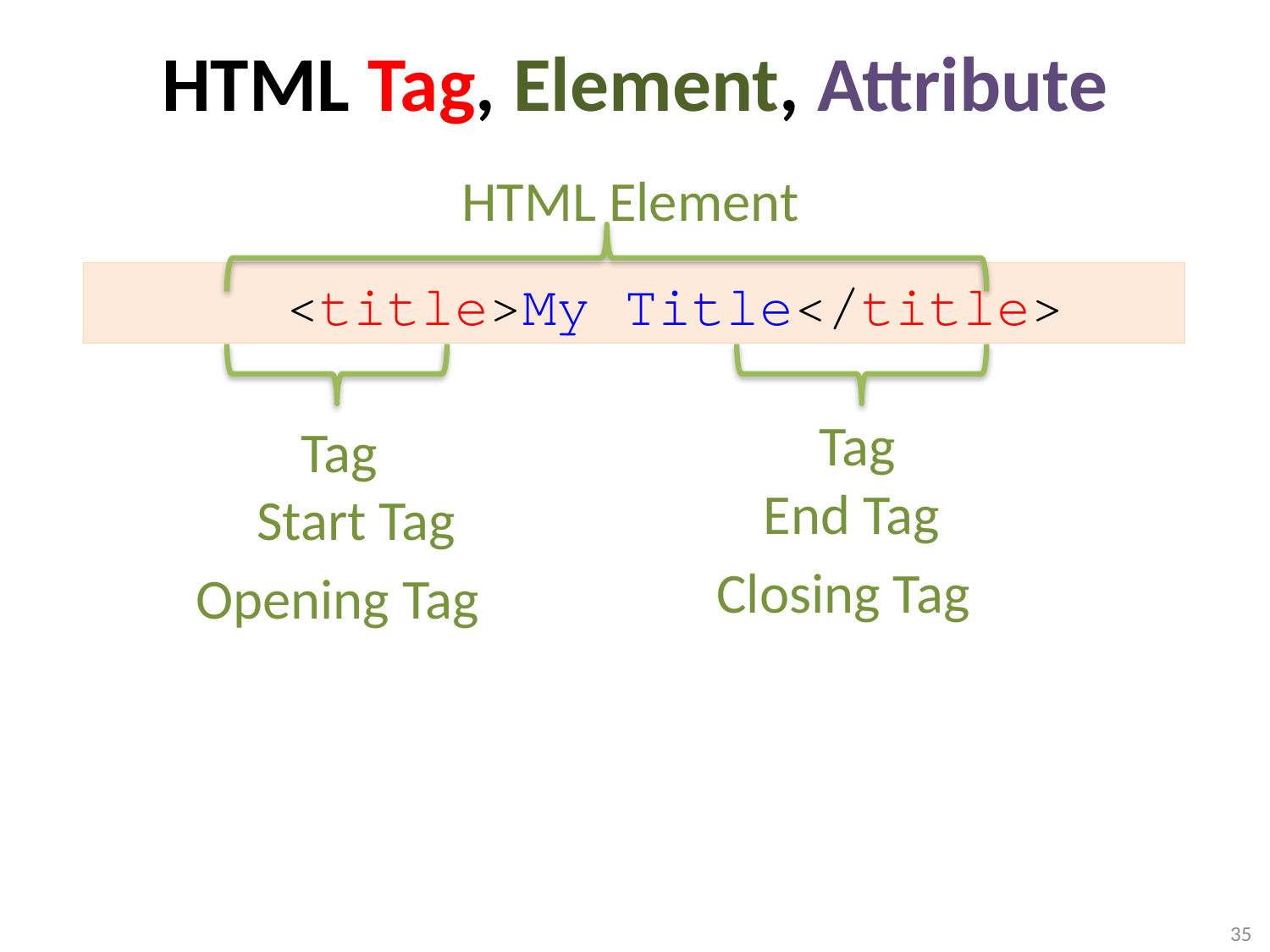

HTML Tag, Element, Attribute
HTML Element

	<title>My Title</title>

Tag
Tag
End Tag
Start Tag
Closing Tag
Opening Tag
35